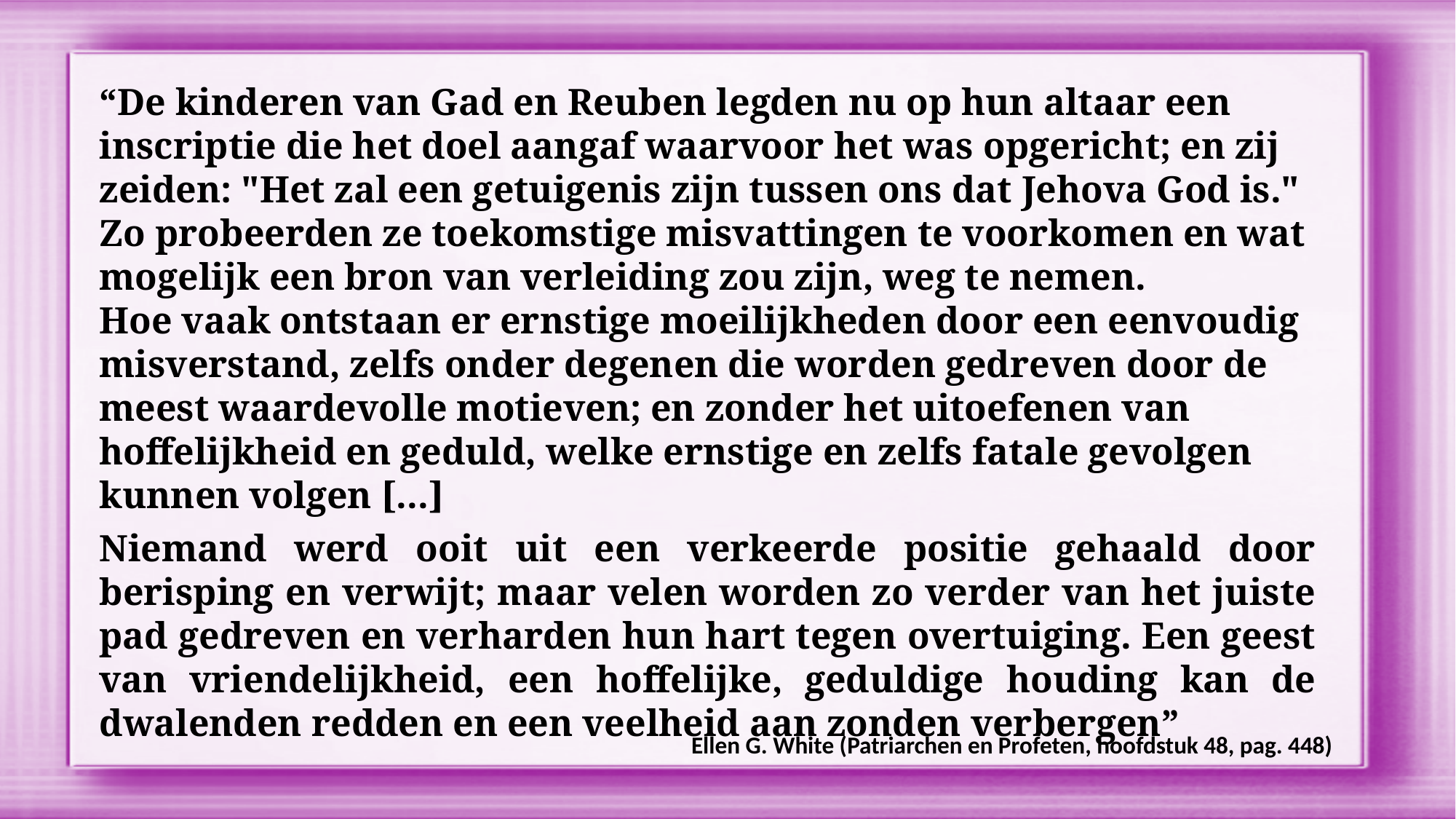

“De kinderen van Gad en Reuben legden nu op hun altaar een inscriptie die het doel aangaf waarvoor het was opgericht; en zij zeiden: "Het zal een getuigenis zijn tussen ons dat Jehova God is." Zo probeerden ze toekomstige misvattingen te voorkomen en wat mogelijk een bron van verleiding zou zijn, weg te nemen.
Hoe vaak ontstaan er ernstige moeilijkheden door een eenvoudig misverstand, zelfs onder degenen die worden gedreven door de meest waardevolle motieven; en zonder het uitoefenen van hoffelijkheid en geduld, welke ernstige en zelfs fatale gevolgen kunnen volgen [...]
Niemand werd ooit uit een verkeerde positie gehaald door berisping en verwijt; maar velen worden zo verder van het juiste pad gedreven en verharden hun hart tegen overtuiging. Een geest van vriendelijkheid, een hoffelijke, geduldige houding kan de dwalenden redden en een veelheid aan zonden verbergen”
Ellen G. White (Patriarchen en Profeten, hoofdstuk 48, pag. 448)